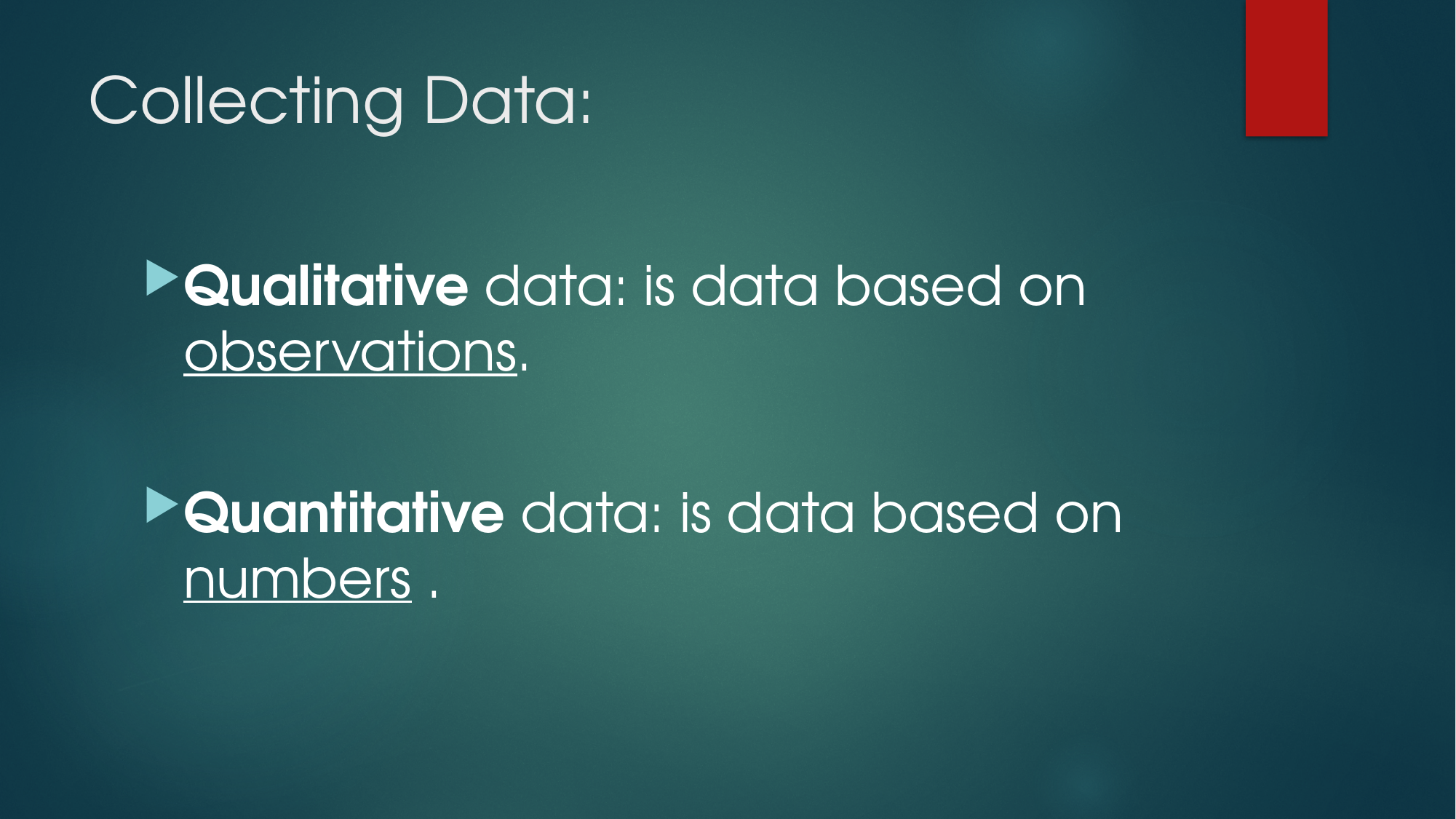

# Collecting Data:
Qualitative data: is data based on observations.

Quantitative data: is data based on numbers .